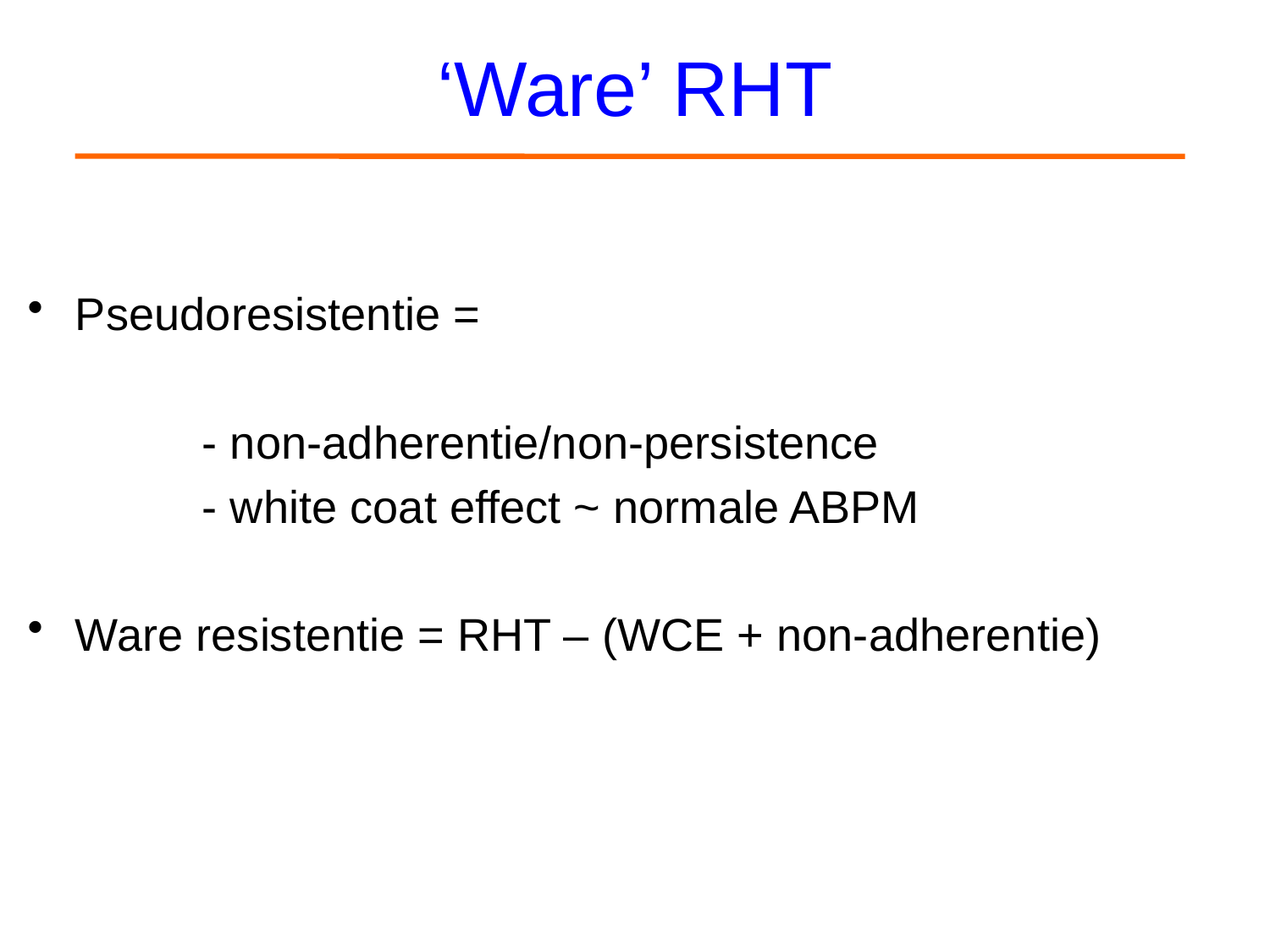

# ‘Ware’ RHT

Pseudoresistentie =

		- non-adherentie/non-persistence
		- white coat effect ~ normale ABPM

Ware resistentie = RHT – (WCE + non-adherentie)